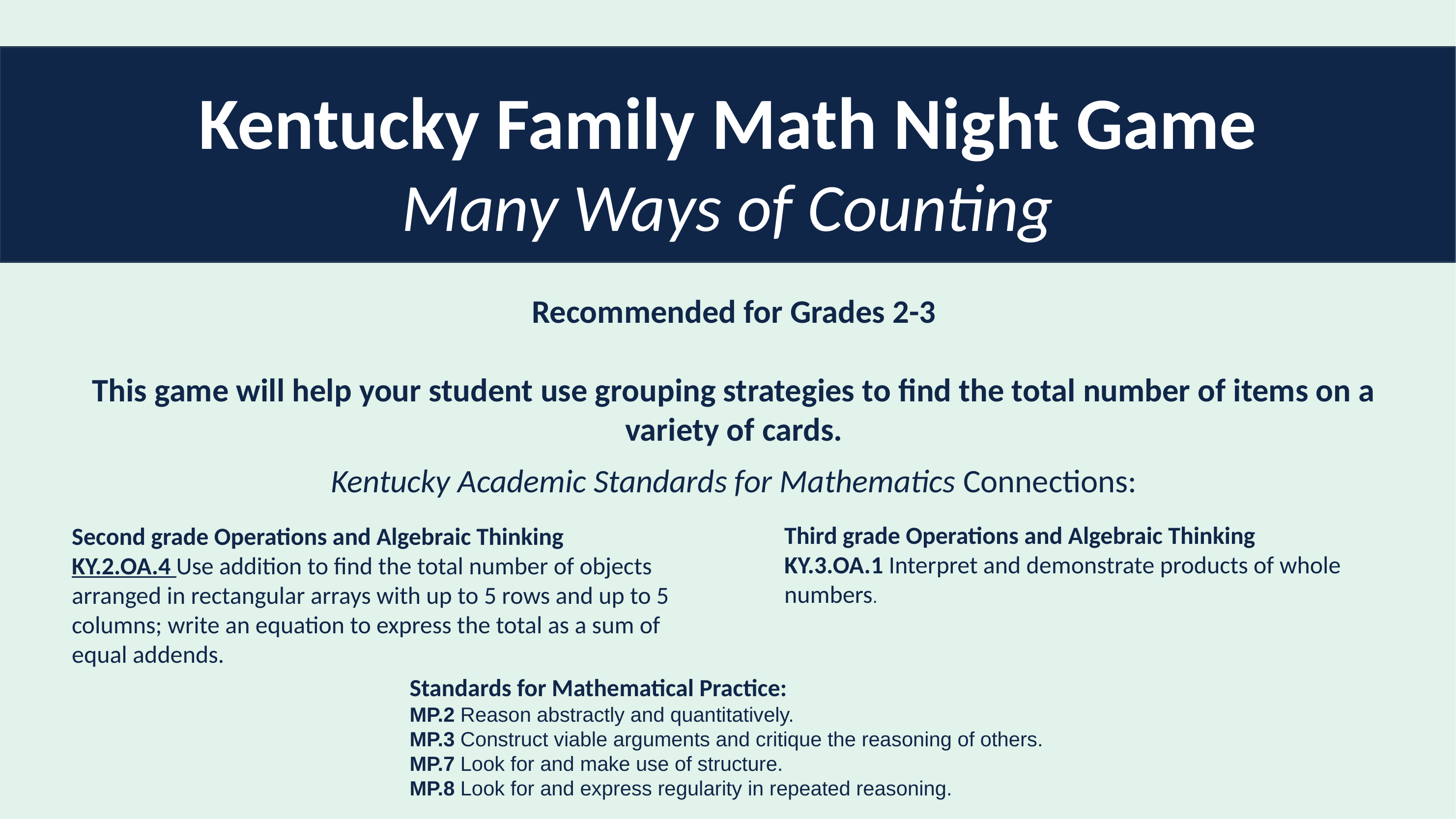

# Kentucky Family Math Night Game: Many Ways of Counting

Kentucky Family Math Night Game
Many Ways of Counting
Recommended for Grades 2-3

This game will help your student use grouping strategies to find the total number of items on a variety of cards.
Kentucky Academic Standards for Mathematics Connections:
Third grade Operations and Algebraic Thinking
KY.3.OA.1 Interpret and demonstrate products of whole numbers.

Second grade Operations and Algebraic Thinking
KY.2.OA.4 Use addition to find the total number of objects arranged in rectangular arrays with up to 5 rows and up to 5 columns; write an equation to express the total as a sum of equal addends.

Standards for Mathematical Practice:
MP.2 Reason abstractly and quantitatively.
MP.3 Construct viable arguments and critique the reasoning of others.
MP.7 Look for and make use of structure.
MP.8 Look for and express regularity in repeated reasoning.